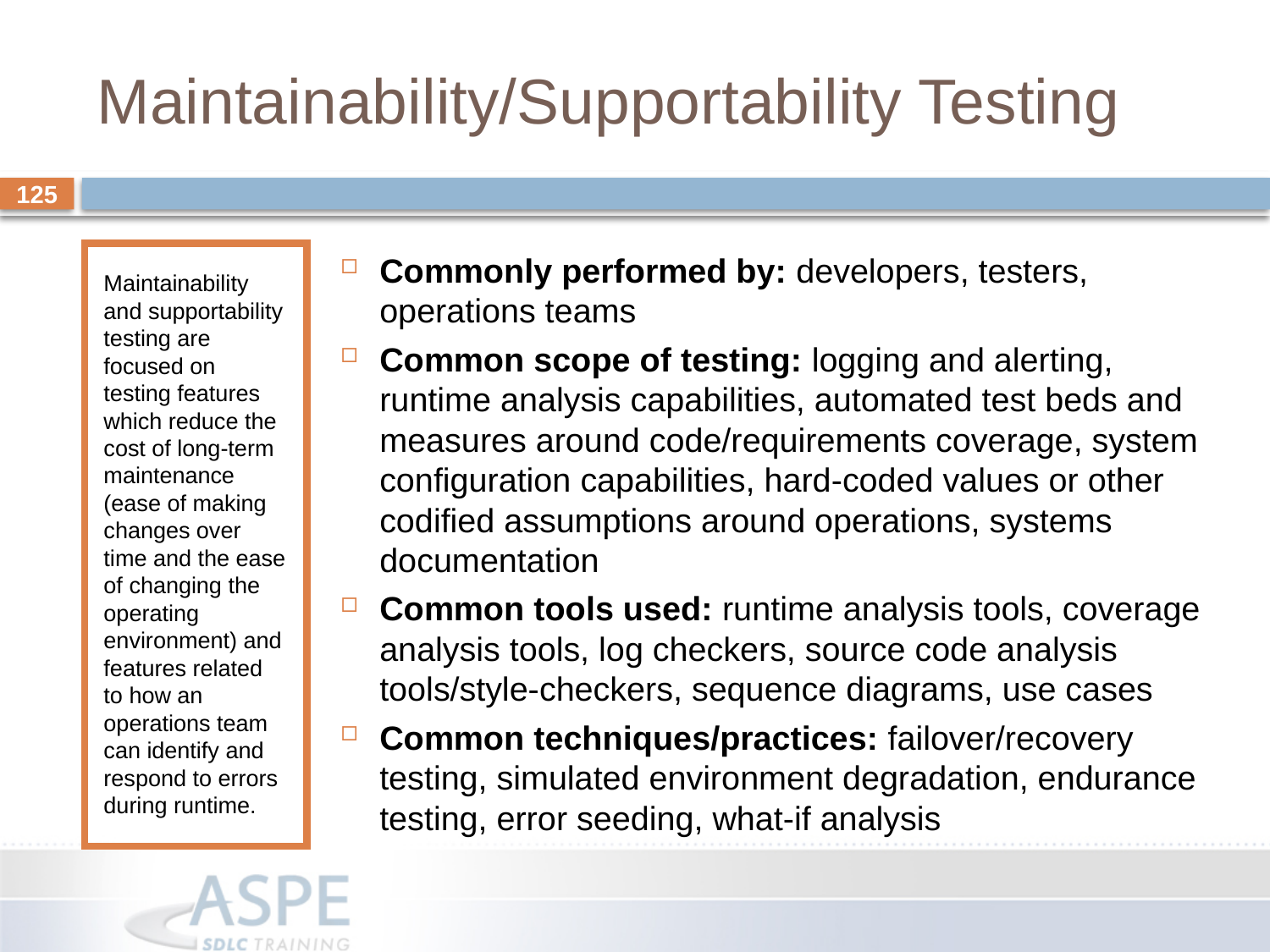

# Maintainability/Supportability Testing
125
Maintainability and supportability testing are focused on testing features which reduce the cost of long-term maintenance (ease of making changes over time and the ease of changing the operating environment) and features related to how an operations team can identify and respond to errors during runtime.
Commonly performed by: developers, testers, operations teams
Common scope of testing: logging and alerting, runtime analysis capabilities, automated test beds and measures around code/requirements coverage, system configuration capabilities, hard-coded values or other codified assumptions around operations, systems documentation
Common tools used: runtime analysis tools, coverage analysis tools, log checkers, source code analysis tools/style-checkers, sequence diagrams, use cases
Common techniques/practices: failover/recovery testing, simulated environment degradation, endurance testing, error seeding, what-if analysis